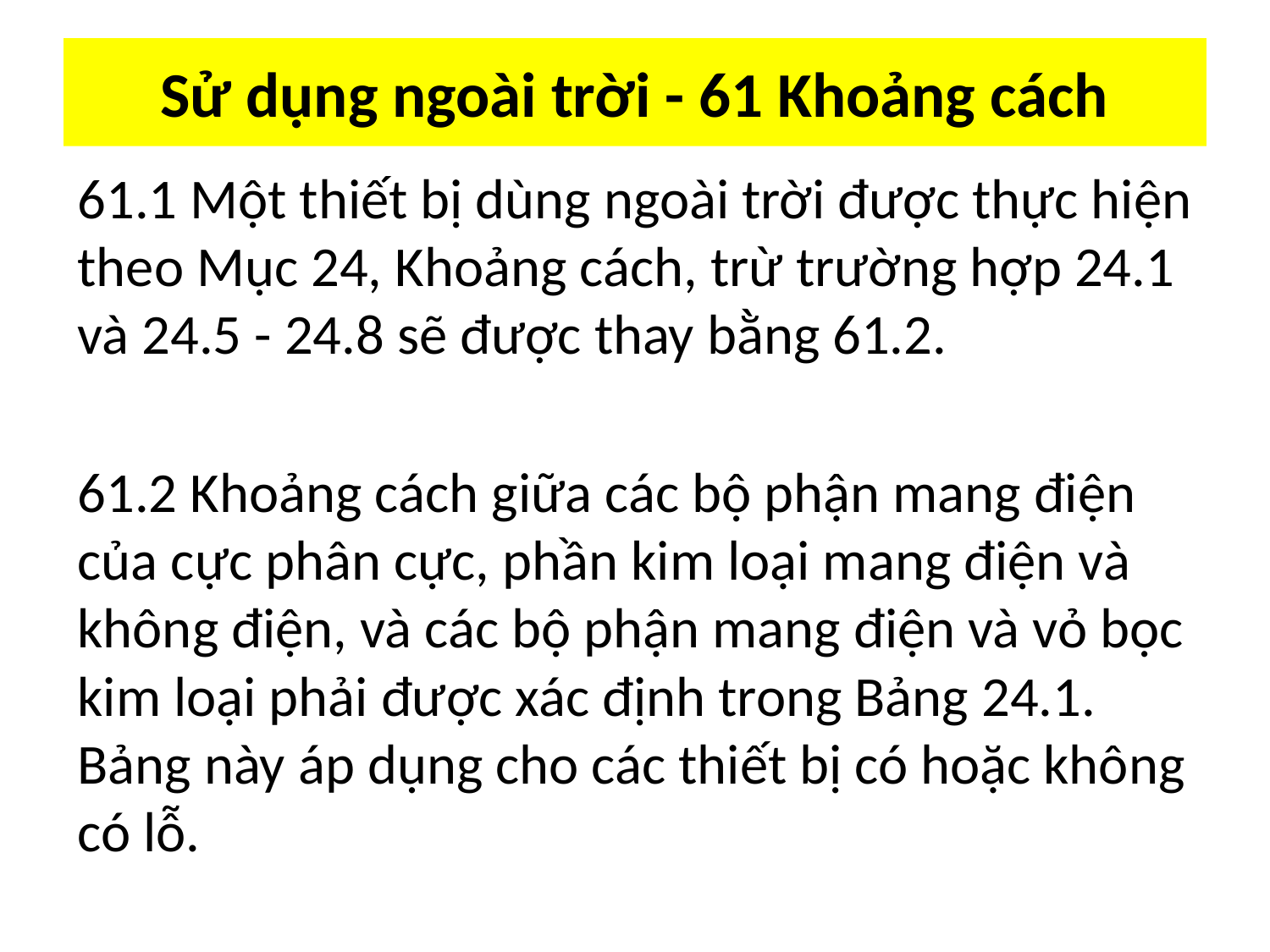

# Sử dụng ngoài trời - 61 Khoảng cách
61.1 Một thiết bị dùng ngoài trời được thực hiện theo Mục 24, Khoảng cách, trừ trường hợp 24.1 và 24.5 - 24.8 sẽ được thay bằng 61.2.

61.2 Khoảng cách giữa các bộ phận mang điện của cực phân cực, phần kim loại mang điện và không điện, và các bộ phận mang điện và vỏ bọc kim loại phải được xác định trong Bảng 24.1. Bảng này áp dụng cho các thiết bị có hoặc không có lỗ.